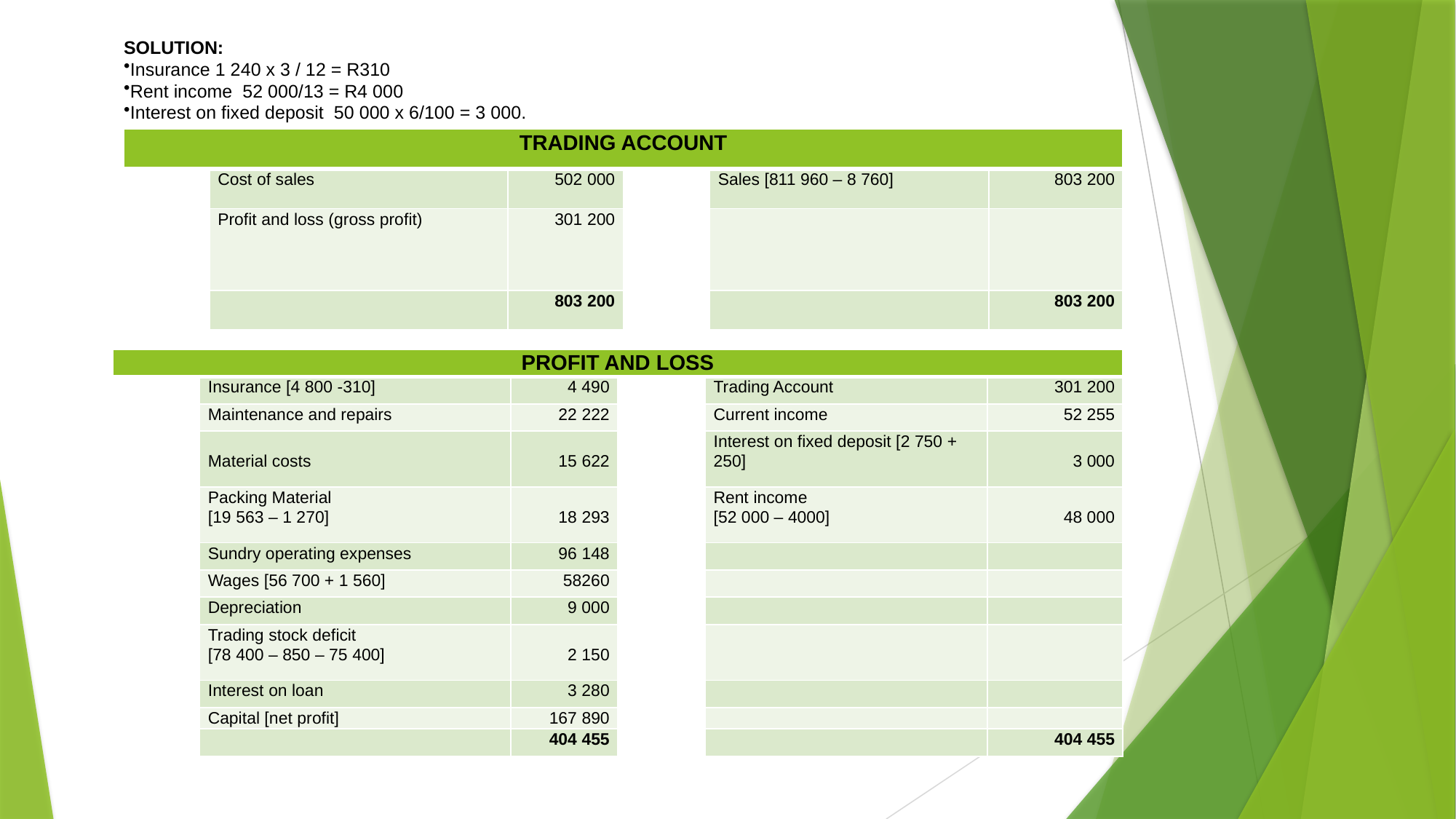

SOLUTION:
Insurance 1 240 x 3 / 12 = R310
Rent income  52 000/13 = R4 000
Interest on fixed deposit  50 000 x 6/100 = 3 000.
| TRADING ACCOUNT |  |  |  |  |  |
| --- | --- | --- | --- | --- | --- |
|  | Cost of sales | 502 000 |  | Sales [811 960 – 8 760] | 803 200 |
|  | Profit and loss (gross profit) | 301 200 |  |  |  |
|  |  | 803 200 |  |  | 803 200 |
| PROFIT AND LOSS |  |  |  |  |  |
| --- | --- | --- | --- | --- | --- |
|  | Insurance [4 800 -310] | 4 490 |  | Trading Account | 301 200 |
|  | Maintenance and repairs | 22 222 |  | Current income | 52 255 |
|  | Material costs | 15 622 |  | Interest on fixed deposit [2 750 + 250] | 3 000 |
|  | Packing Material [19 563 – 1 270] | 18 293 |  | Rent income [52 000 – 4000] | 48 000 |
|  | Sundry operating expenses | 96 148 |  |  |  |
|  | Wages [56 700 + 1 560] | 58260 |  |  |  |
|  | Depreciation | 9 000 |  |  |  |
|  | Trading stock deficit [78 400 – 850 – 75 400] | 2 150 |  |  |  |
|  | Interest on loan | 3 280 |  |  |  |
|  | Capital [net profit] | 167 890 |  |  |  |
|  |  | 404 455 |  |  | 404 455 |